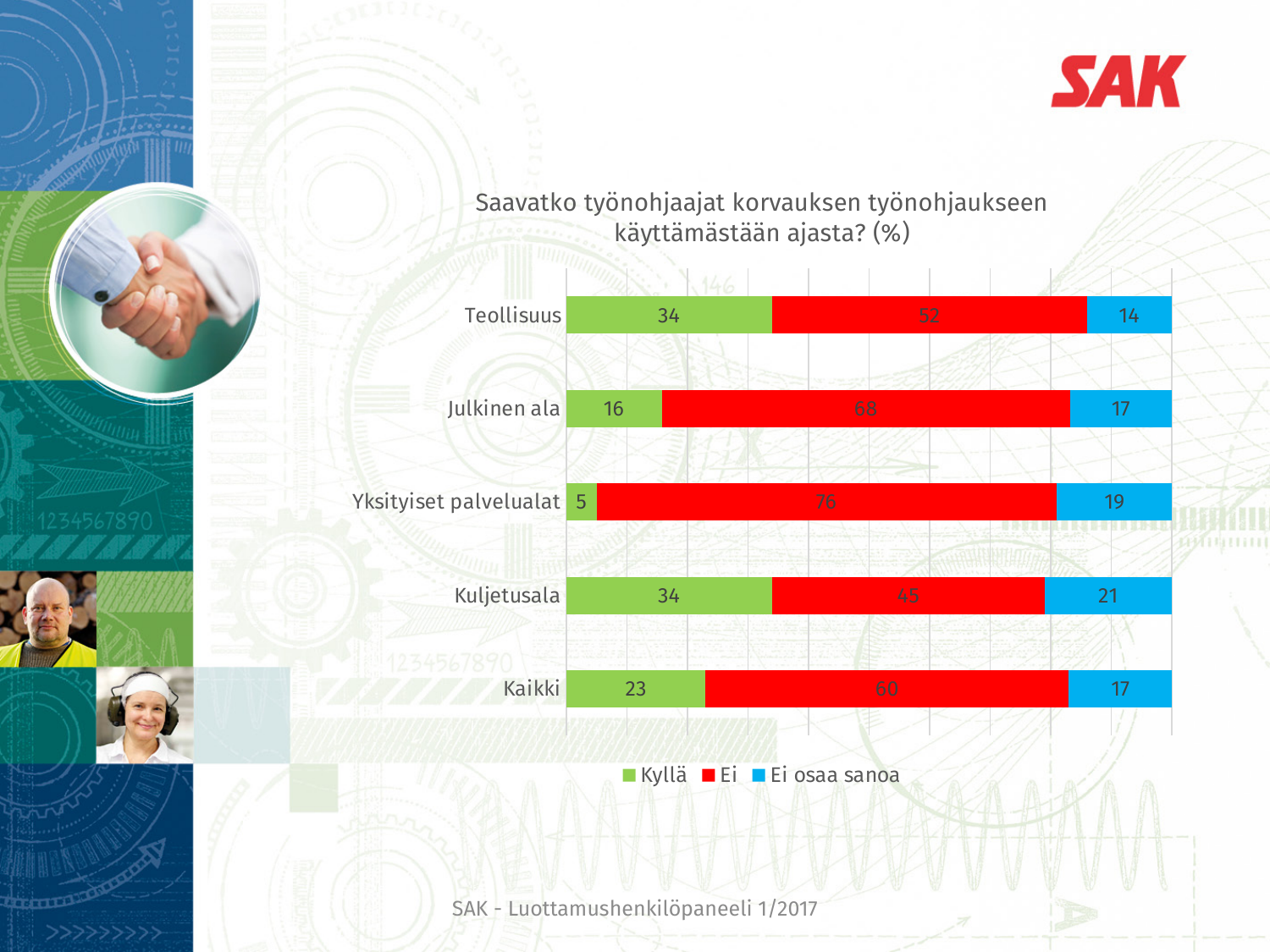

### Chart: Saavatko työnohjaajat korvauksen työnohjaukseen käyttämästään ajasta? (%)

| Category | Kyllä | Ei | Ei osaa sanoa |
|---|---|---|---|
| Teollisuus | 34.0 | 52.0 | 14.0 |
| Julkinen ala | 16.0 | 68.0 | 17.0 |
| Yksityiset palvelualat | 5.0 | 76.0 | 19.0 |
| Kuljetusala | 34.0 | 45.0 | 21.0 |
| Kaikki | 23.0 | 60.0 | 17.0 |
SAK - Luottamushenkilöpaneeli 1/2017